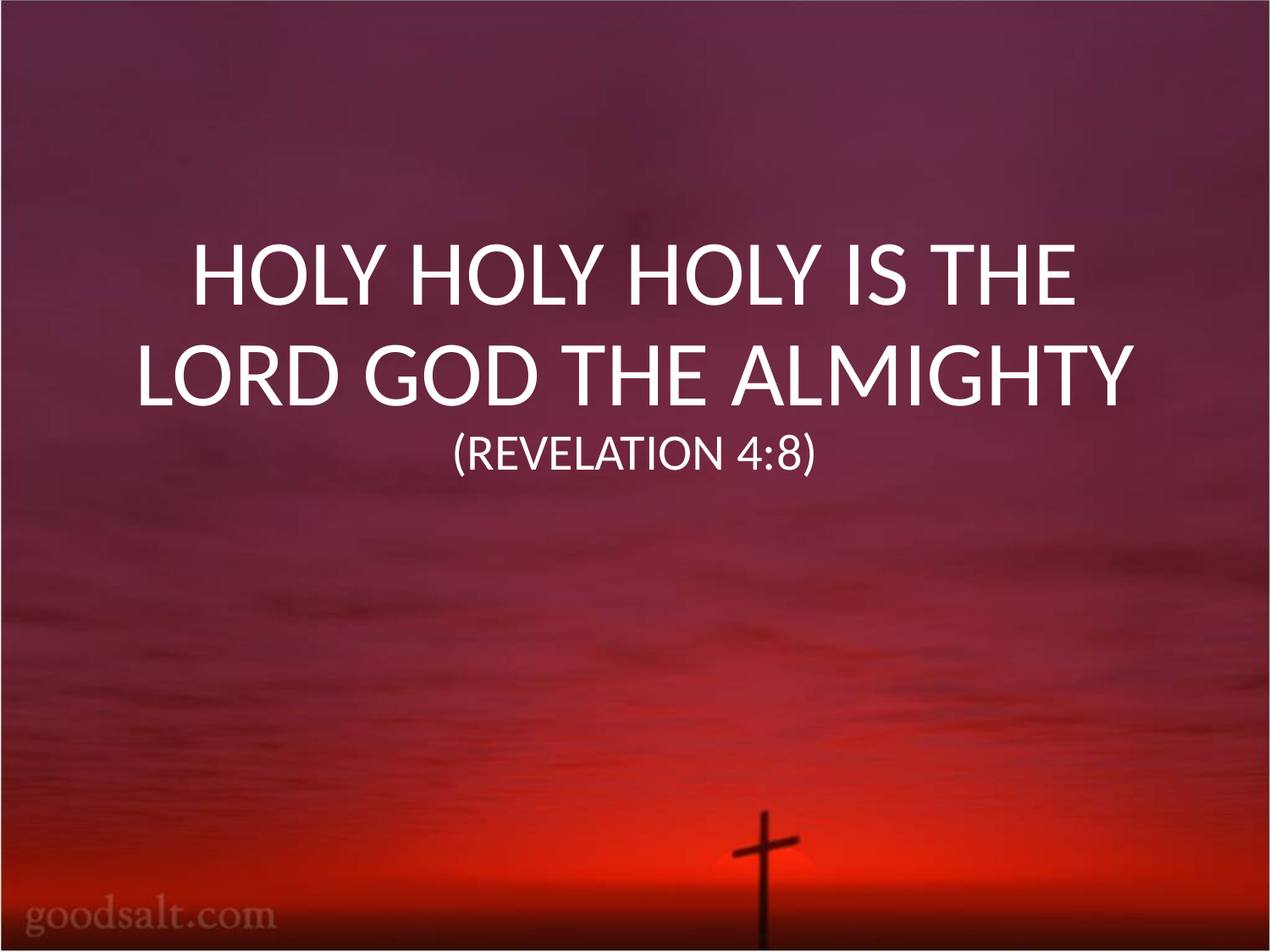

# HOLY HOLY HOLY IS THE LORD GOD THE ALMIGHTY (REVELATION 4:8)